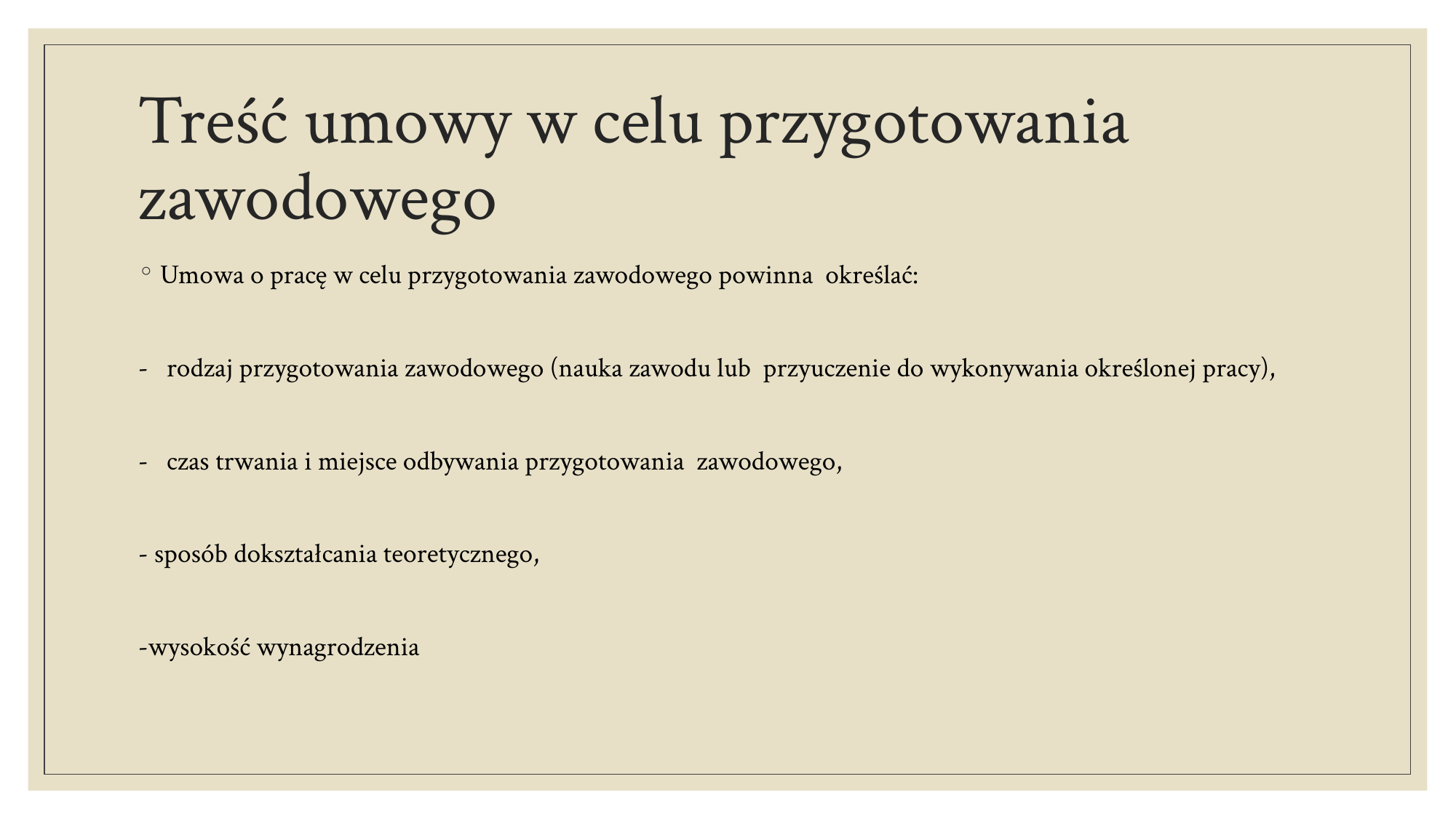

# Treść umowy w celu przygotowania zawodowego
Umowa o pracę w celu przygotowania zawodowego powinna  określać:

-   rodzaj przygotowania zawodowego (nauka zawodu lub  przyuczenie do wykonywania określonej pracy),

-   czas trwania i miejsce odbywania przygotowania  zawodowego,

- sposób dokształcania teoretycznego,

-wysokość wynagrodzenia